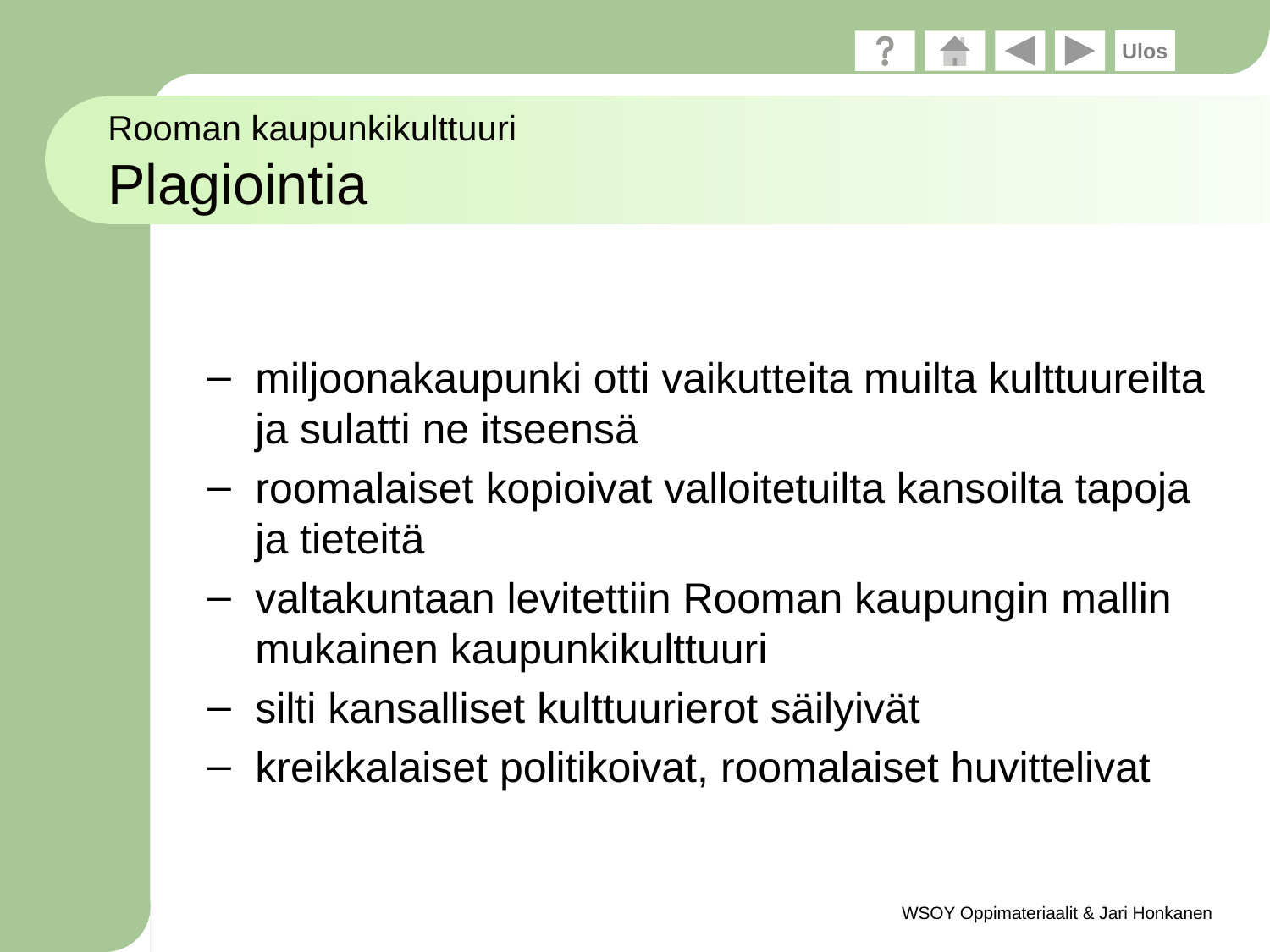

# Rooman kaupunkikulttuuri Plagiointia
miljoonakaupunki otti vaikutteita muilta kulttuureilta ja sulatti ne itseensä
roomalaiset kopioivat valloitetuilta kansoilta tapoja ja tieteitä
valtakuntaan levitettiin Rooman kaupungin mallin mukainen kaupunkikulttuuri
silti kansalliset kulttuurierot säilyivät
kreikkalaiset politikoivat, roomalaiset huvittelivat
WSOY Oppimateriaalit & Jari Honkanen